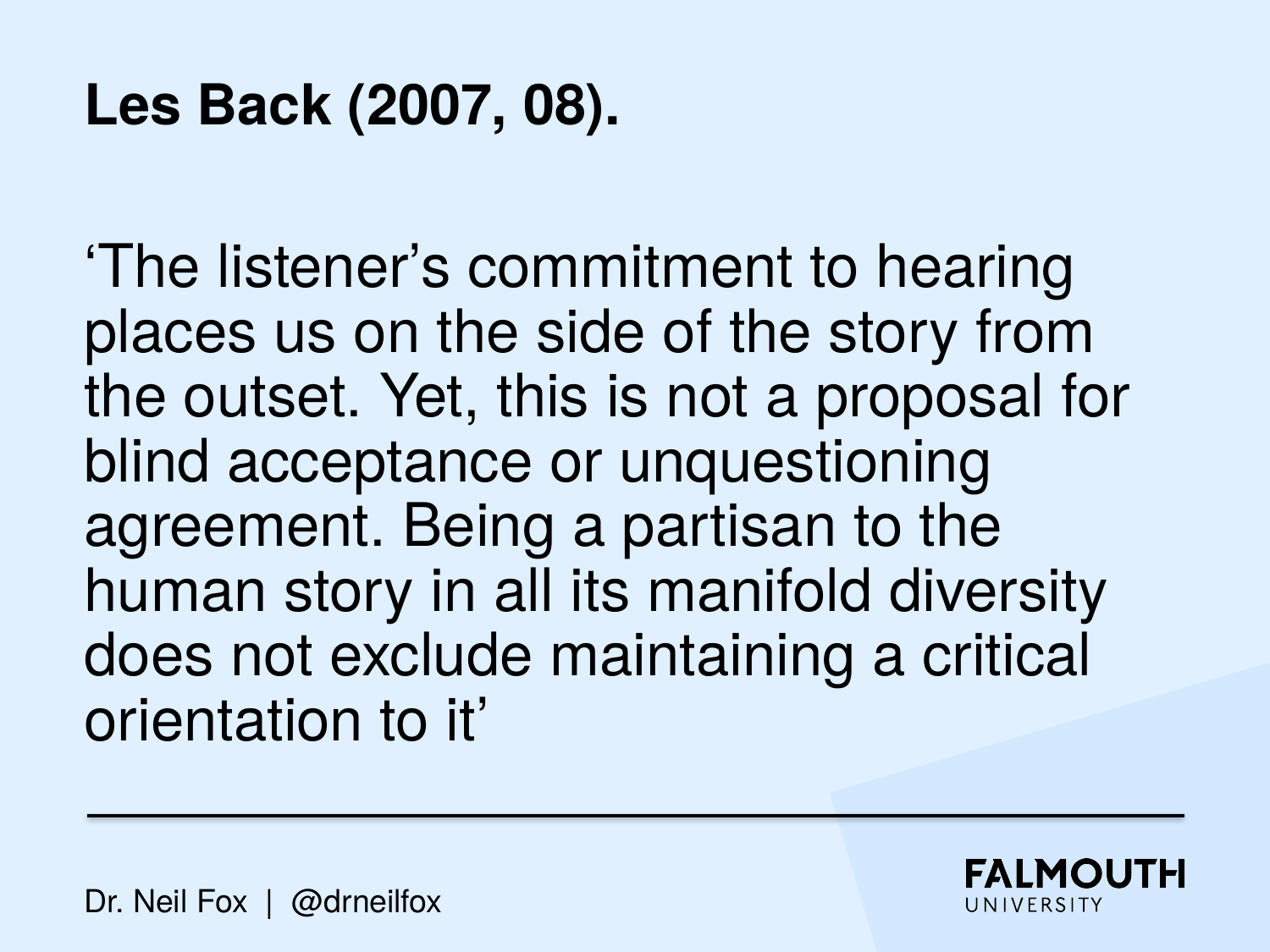

# Les Back (2007, 08).
‘The listener’s commitment to hearing places us on the side of the story from the outset. Yet, this is not a proposal for blind acceptance or unquestioning agreement. Being a partisan to the human story in all its manifold diversity does not exclude maintaining a critical orientation to it’